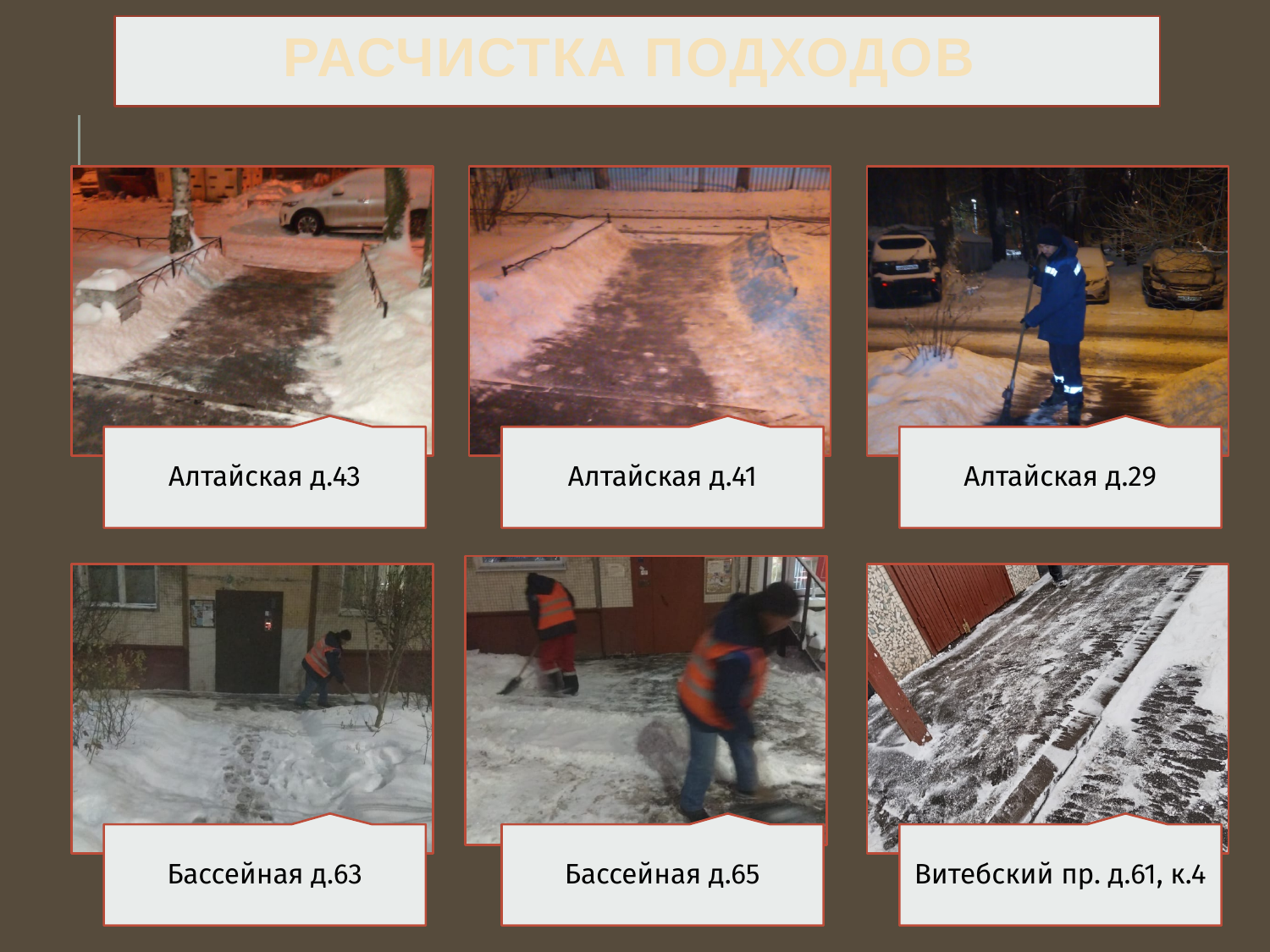

# Расчистка подходов
Алтайская д.43
Алтайская д.41
Алтайская д.29
Бассейная д.63
Бассейная д.65
Витебский пр. д.61, к.4